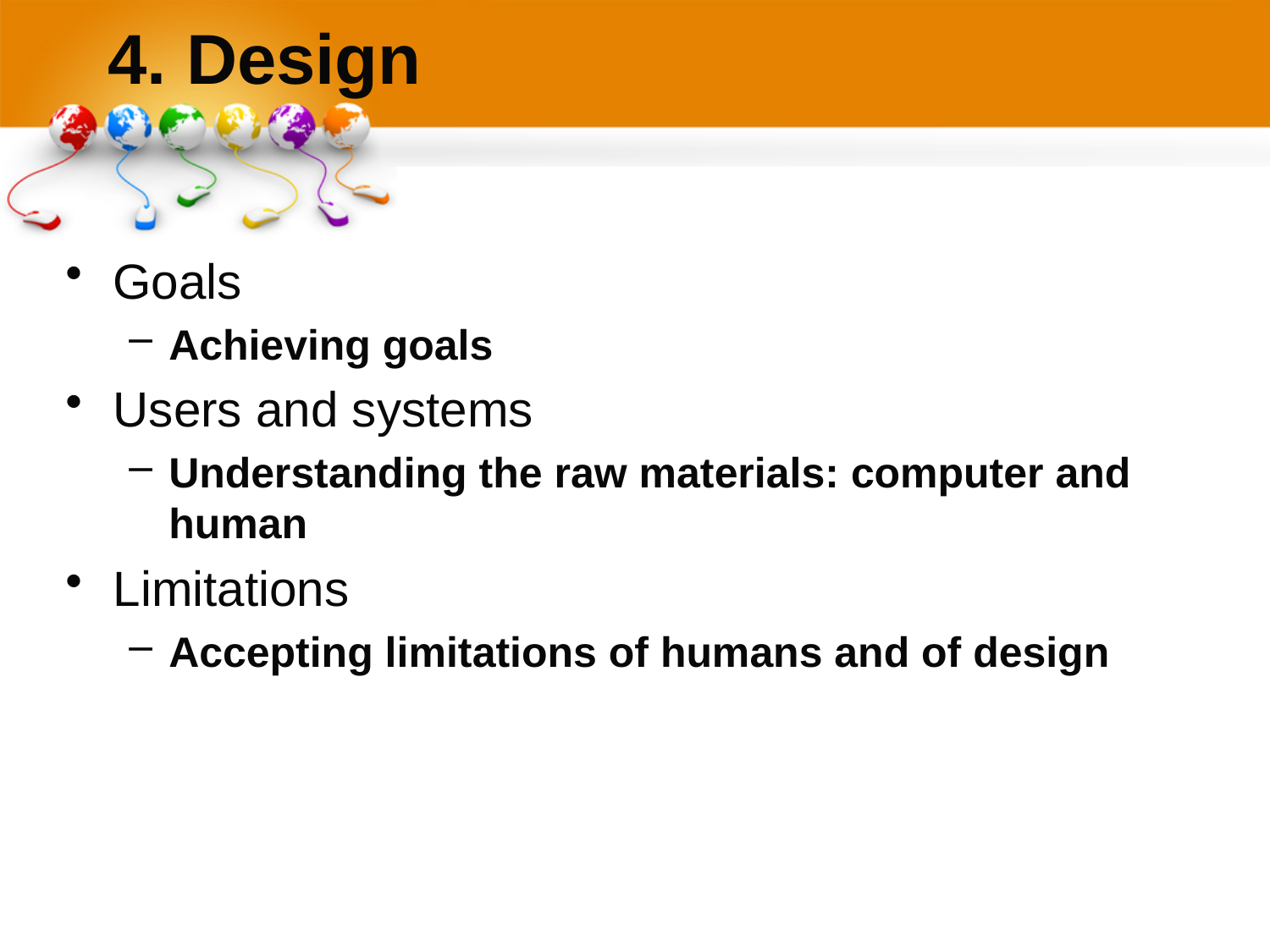

# 4. Design
Goals
Achieving goals
Users and systems
Understanding the raw materials: computer and human
Limitations
Accepting limitations of humans and of design